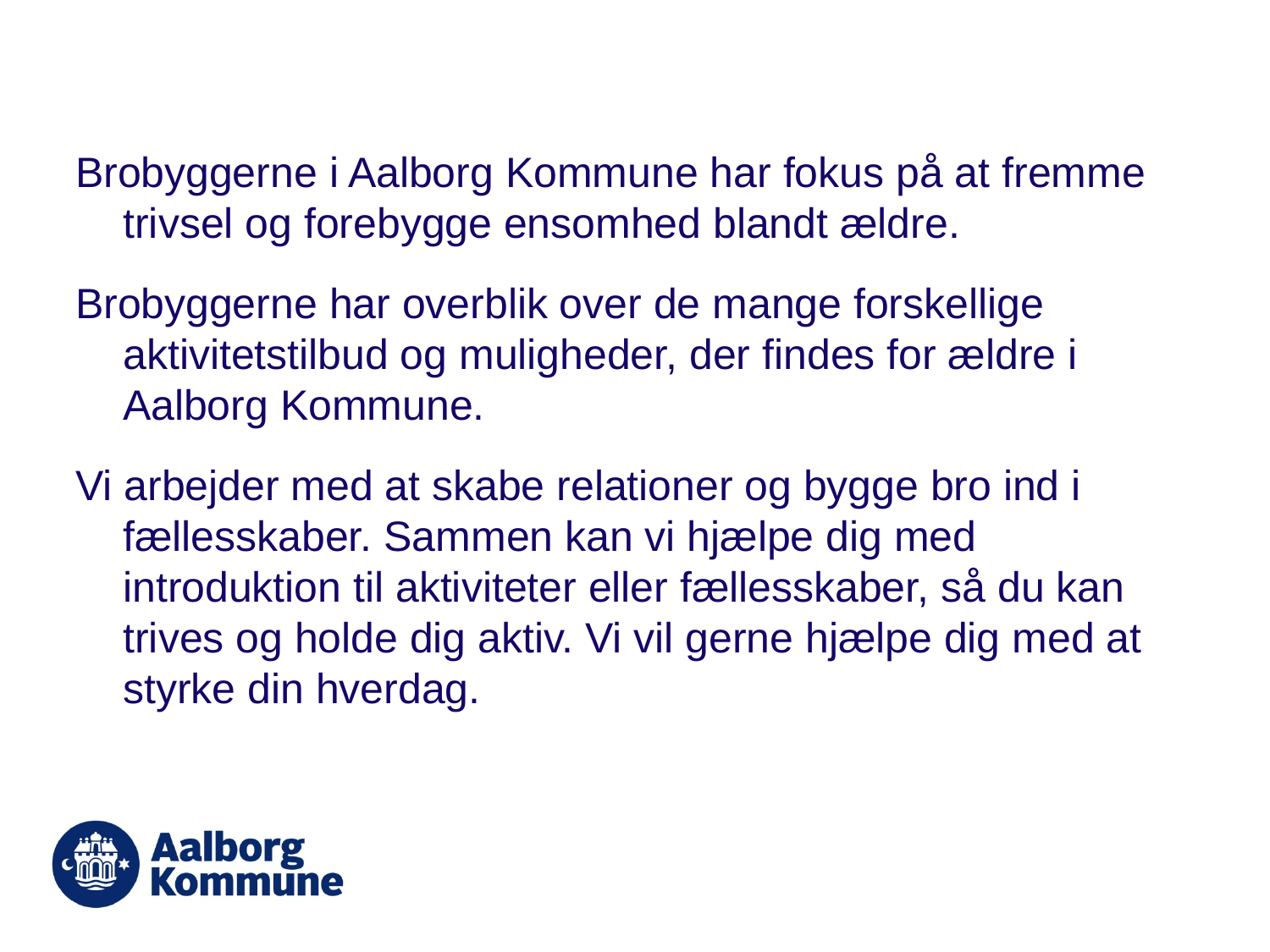

Brobyggerne i Aalborg Kommune har fokus på at fremme trivsel og forebygge ensomhed blandt ældre.
Brobyggerne har overblik over de mange forskellige aktivitetstilbud og muligheder, der findes for ældre i Aalborg Kommune.
Vi arbejder med at skabe relationer og bygge bro ind i fællesskaber. Sammen kan vi hjælpe dig med introduktion til aktiviteter eller fællesskaber, så du kan trives og holde dig aktiv. Vi vil gerne hjælpe dig med at styrke din hverdag.